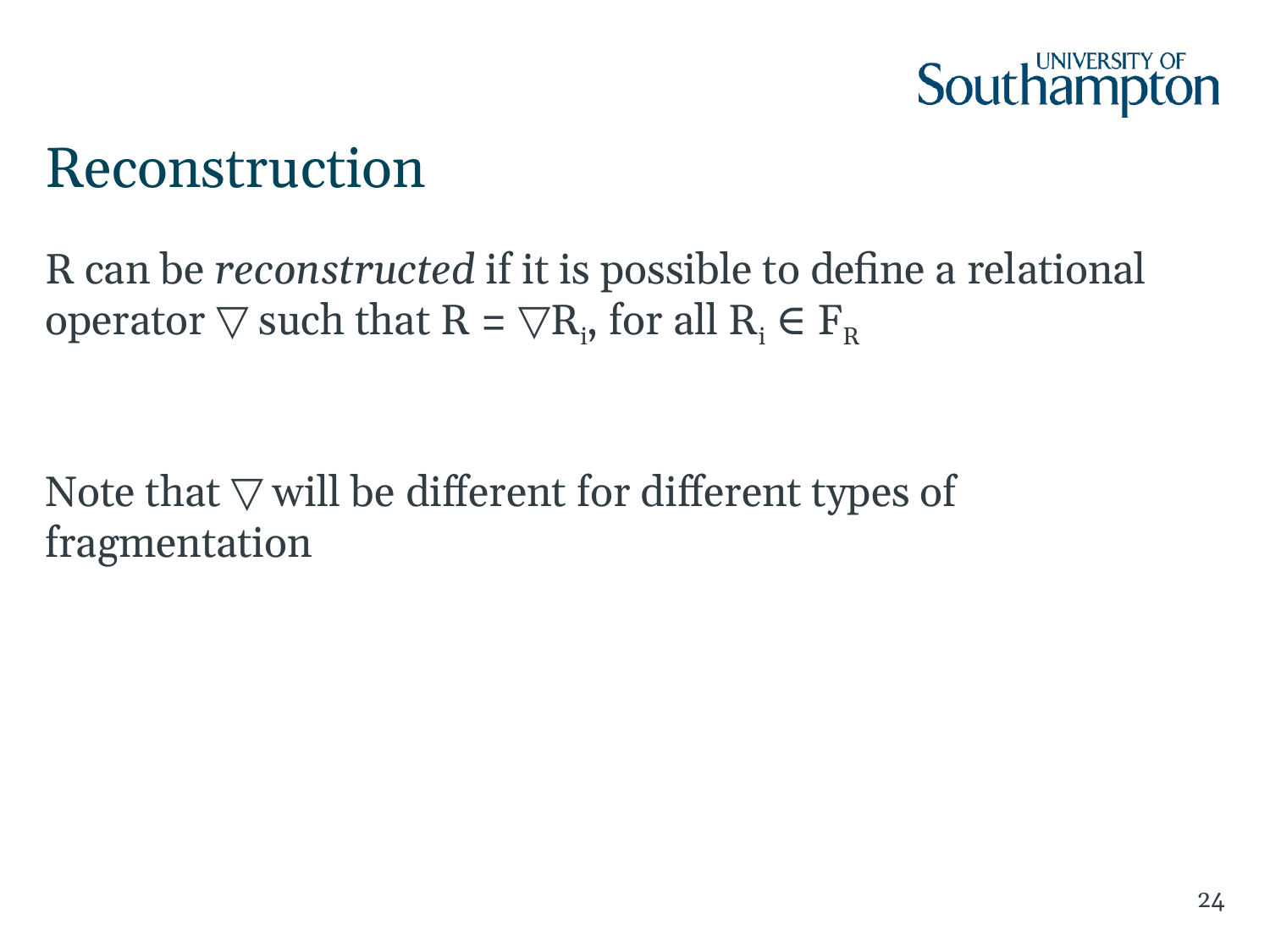

# Reconstruction
R can be reconstructed if it is possible to define a relational operator ▽ such that R = ▽Ri, for all Ri ∈ FR

Note that ▽ will be different for different types of fragmentation

24